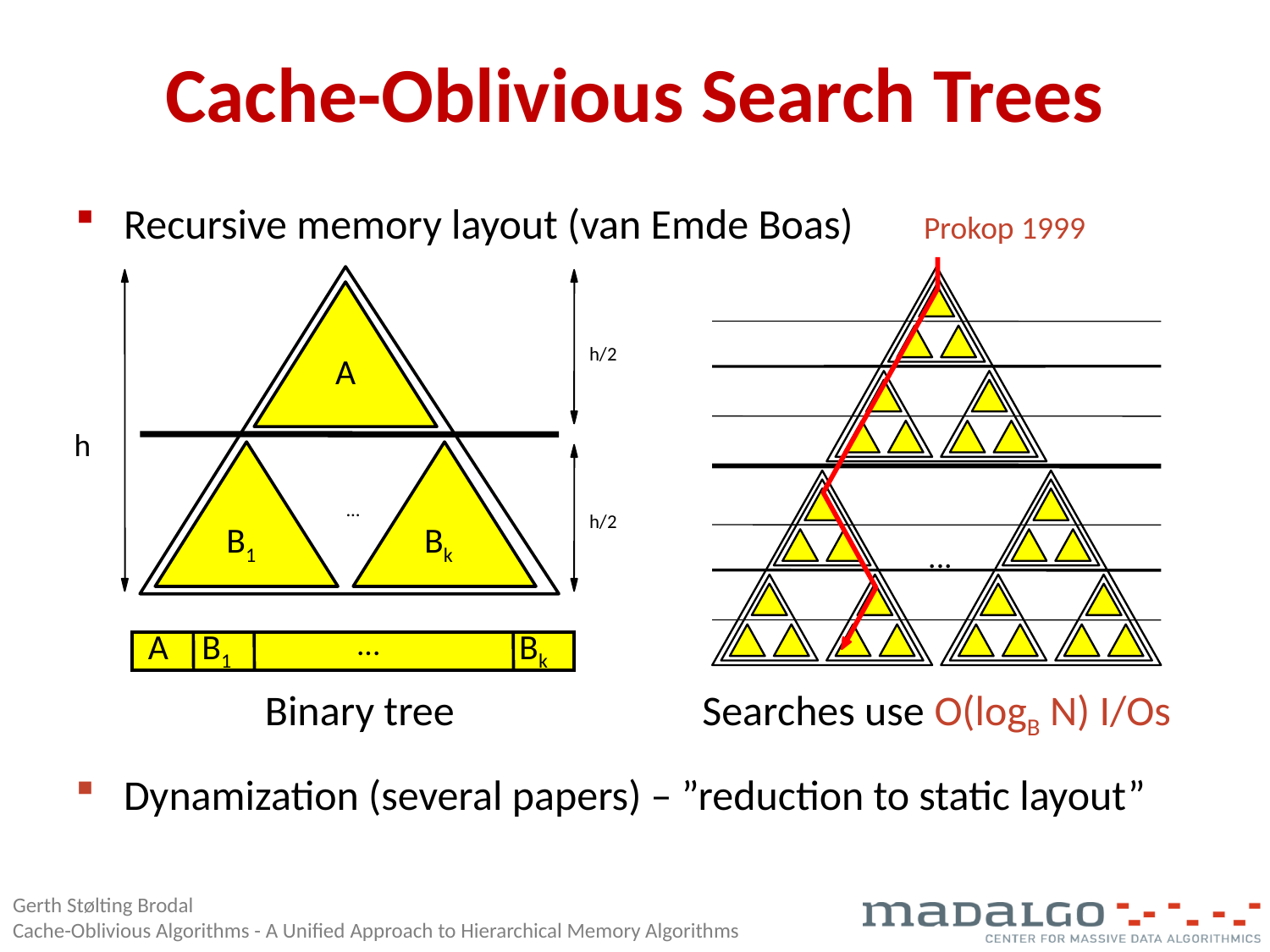

# Cache-Oblivious Search Trees
Recursive memory layout (van Emde Boas)	    Prokop 1999

...

h/2
A

h

...
h/2
B1
Bk

...

A
B1
Bk
Binary tree
Searches use O(logB N) I/Os
Dynamization (several papers) – ”reduction to static layout”